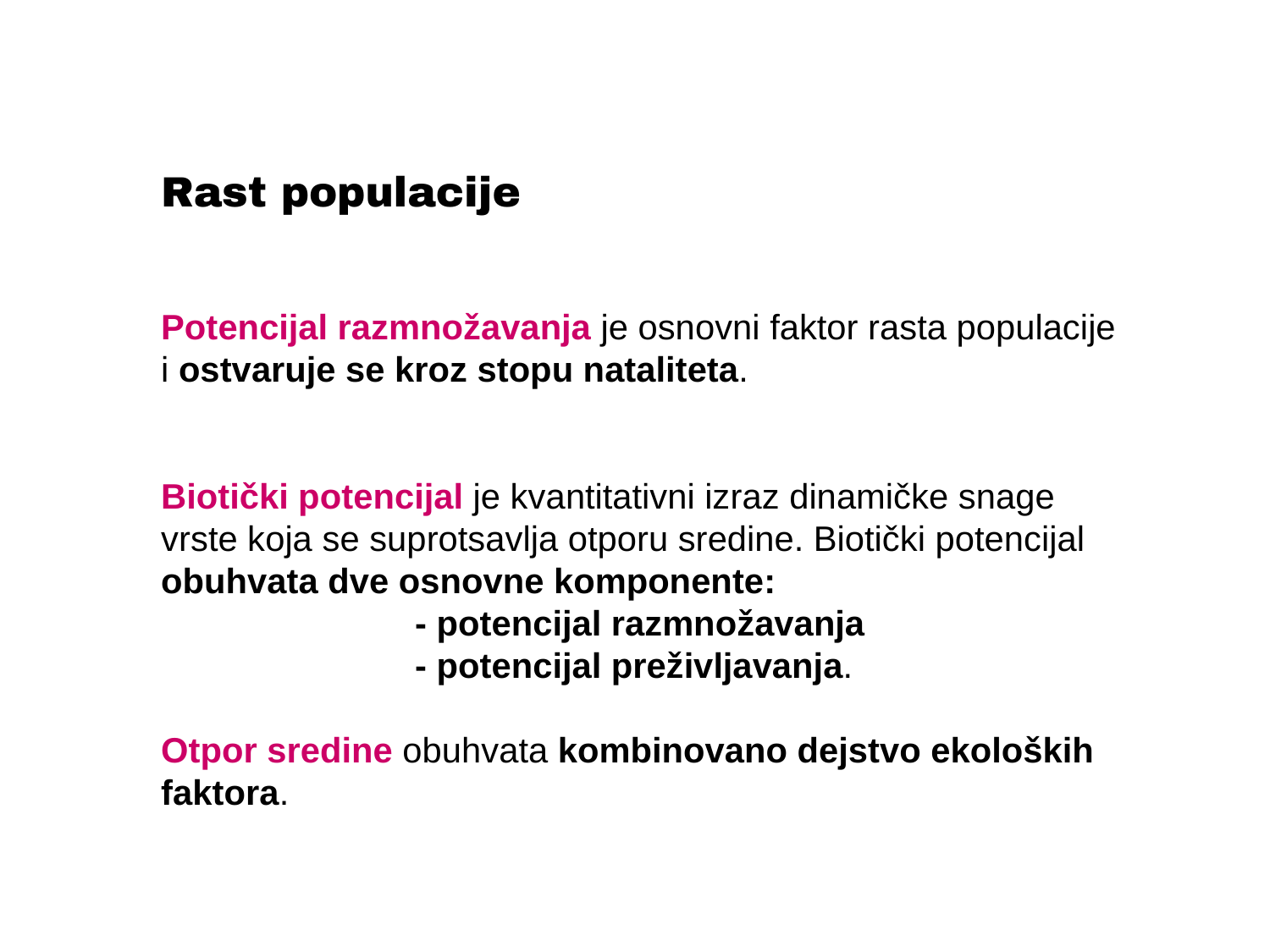

Rast populacije

Potencijal razmnožavanja je osnovni faktor rasta populacije i ostvaruje se kroz stopu nataliteta.

Biotički potencijal je kvantitativni izraz dinamičke snage vrste koja se suprotsavlja otporu sredine. Biotički potencijal
obuhvata dve osnovne komponente:
		- potencijal razmnožavanja
		- potencijal preživljavanja.

Otpor sredine obuhvata kombinovano dejstvo ekoloških
faktora.